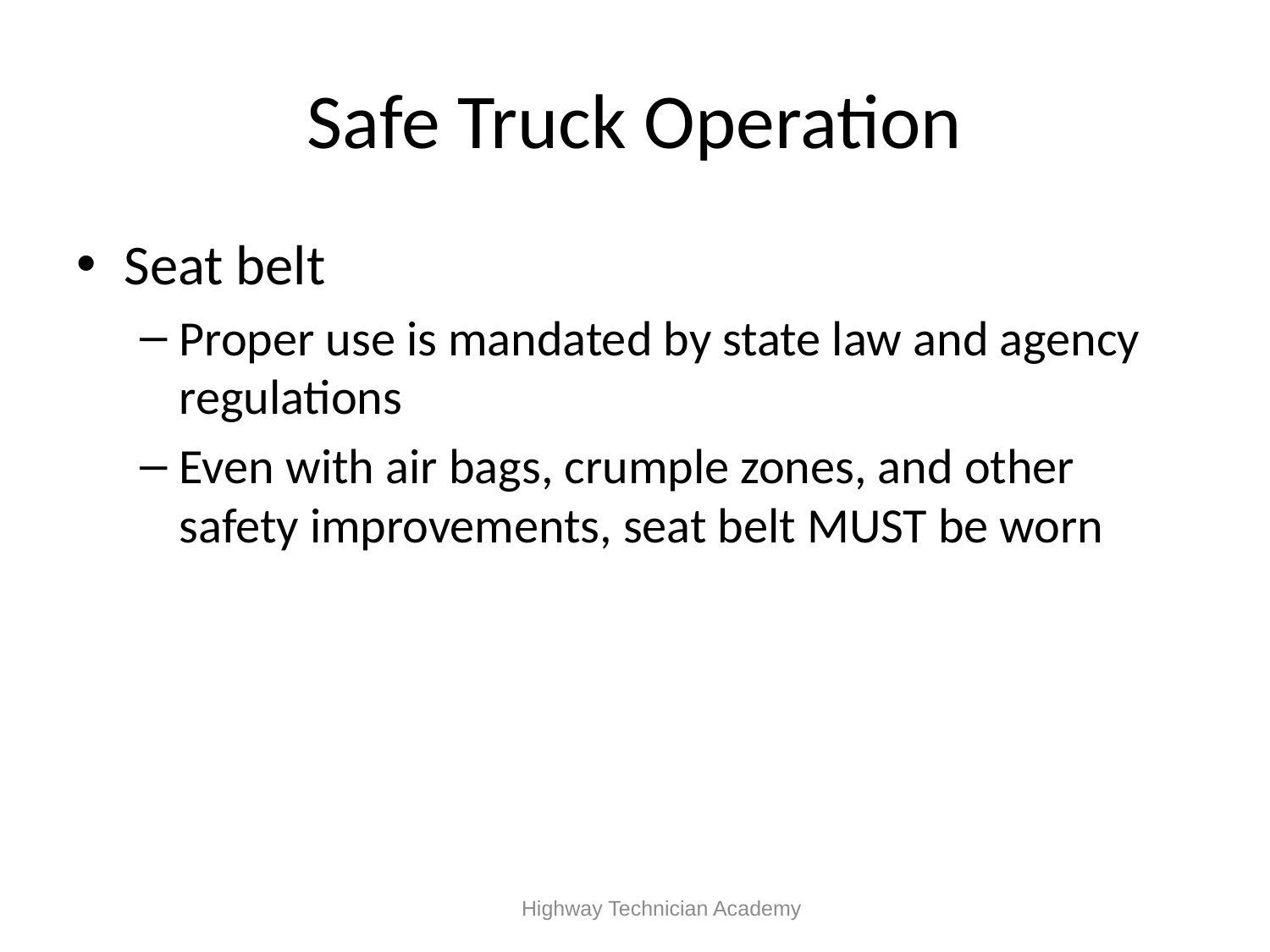

# Safe Truck Operation
Seat belt
Proper use is mandated by state law and agency regulations
Even with air bags, crumple zones, and other safety improvements, seat belt MUST be worn

           Highway Technician Academy